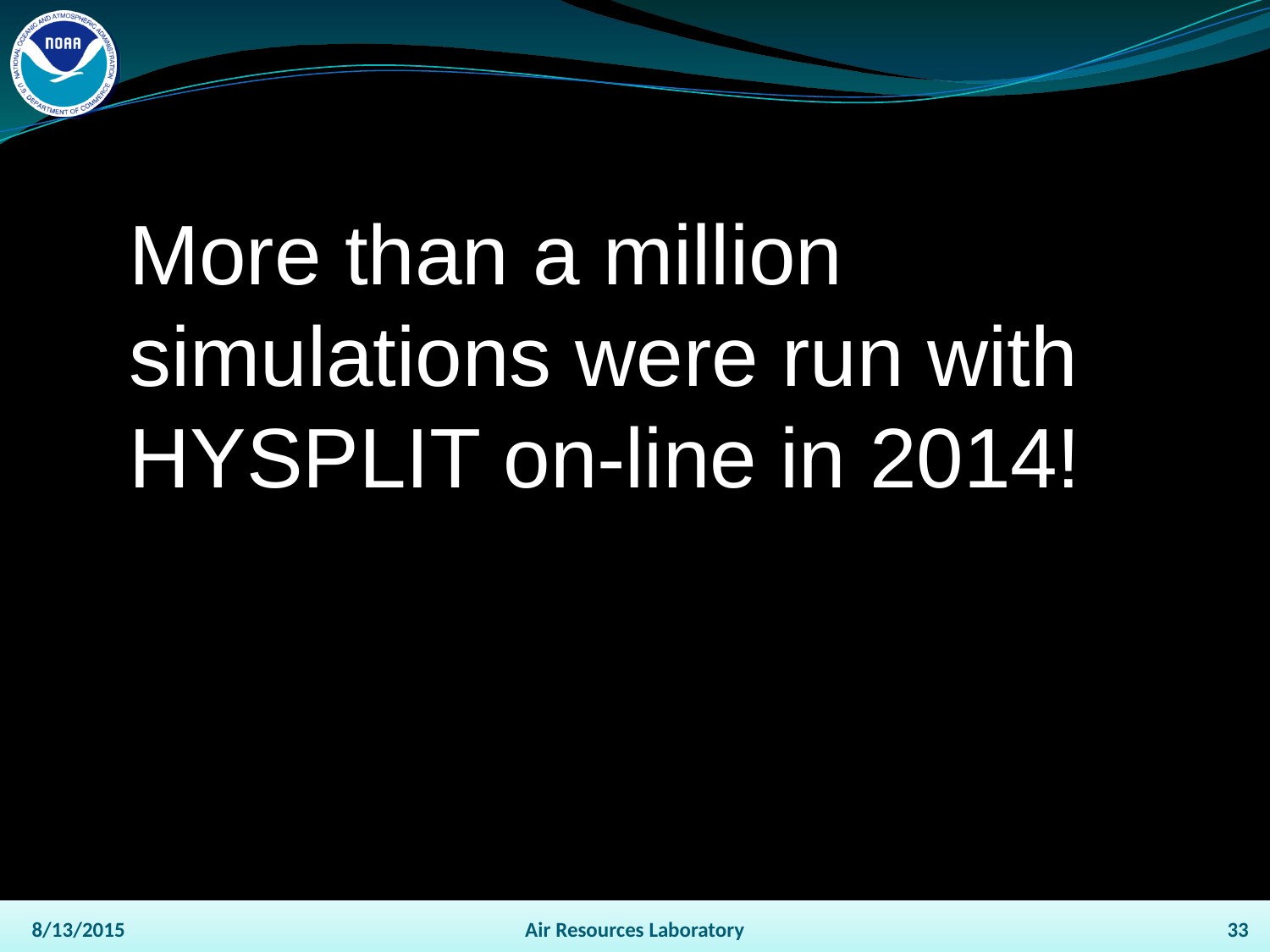

More than a million simulations were run with HYSPLIT on-line in 2014!
8/13/2015
Air Resources Laboratory
33